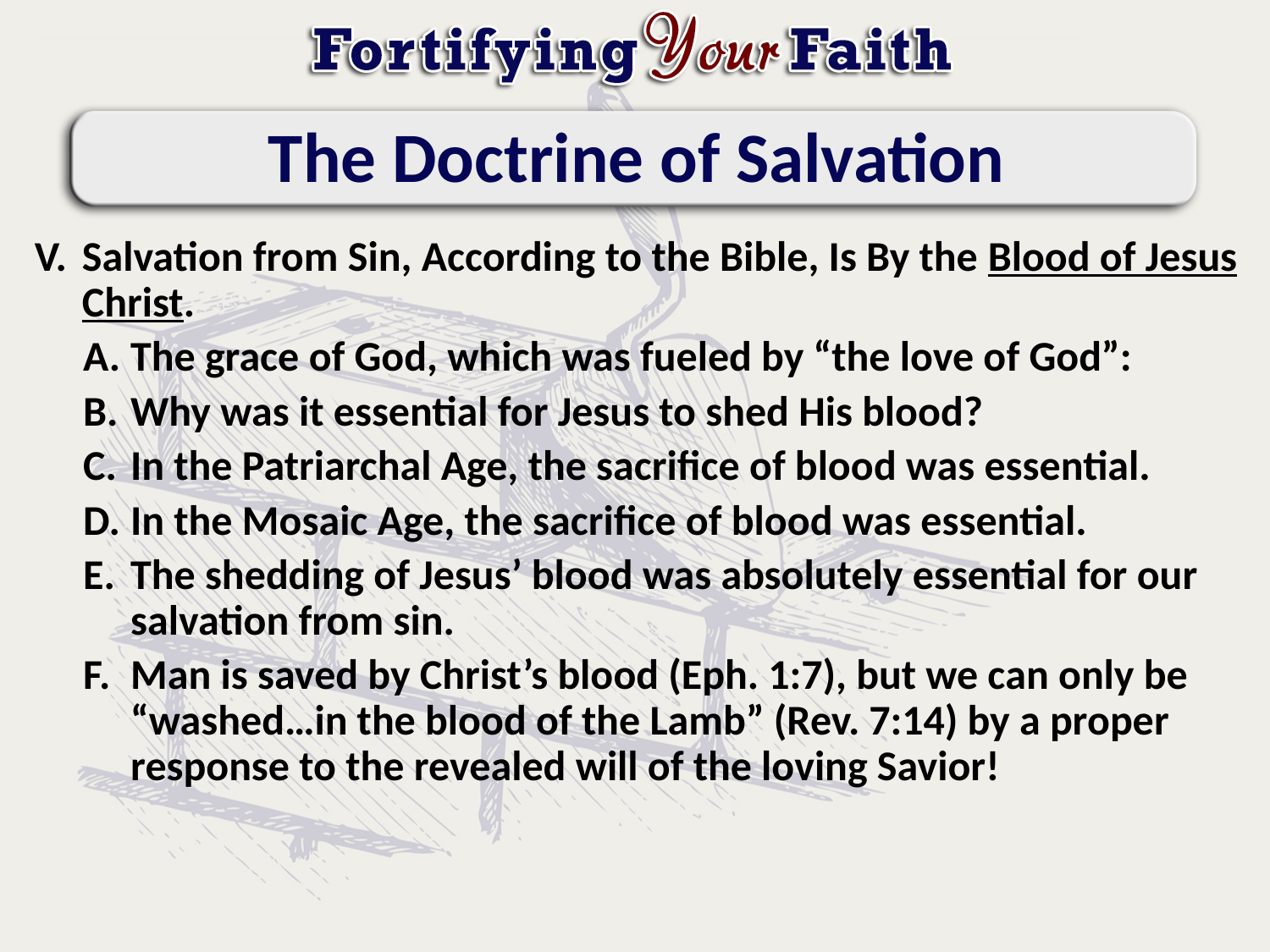

# The Doctrine of Salvation
Salvation from Sin, According to the Bible, Is By the Blood of Jesus Christ.
The grace of God, which was fueled by “the love of God”:
Why was it essential for Jesus to shed His blood?
In the Patriarchal Age, the sacrifice of blood was essential.
In the Mosaic Age, the sacrifice of blood was essential.
The shedding of Jesus’ blood was absolutely essential for our salvation from sin.
Man is saved by Christ’s blood (Eph. 1:7), but we can only be “washed…in the blood of the Lamb” (Rev. 7:14) by a proper response to the revealed will of the loving Savior!